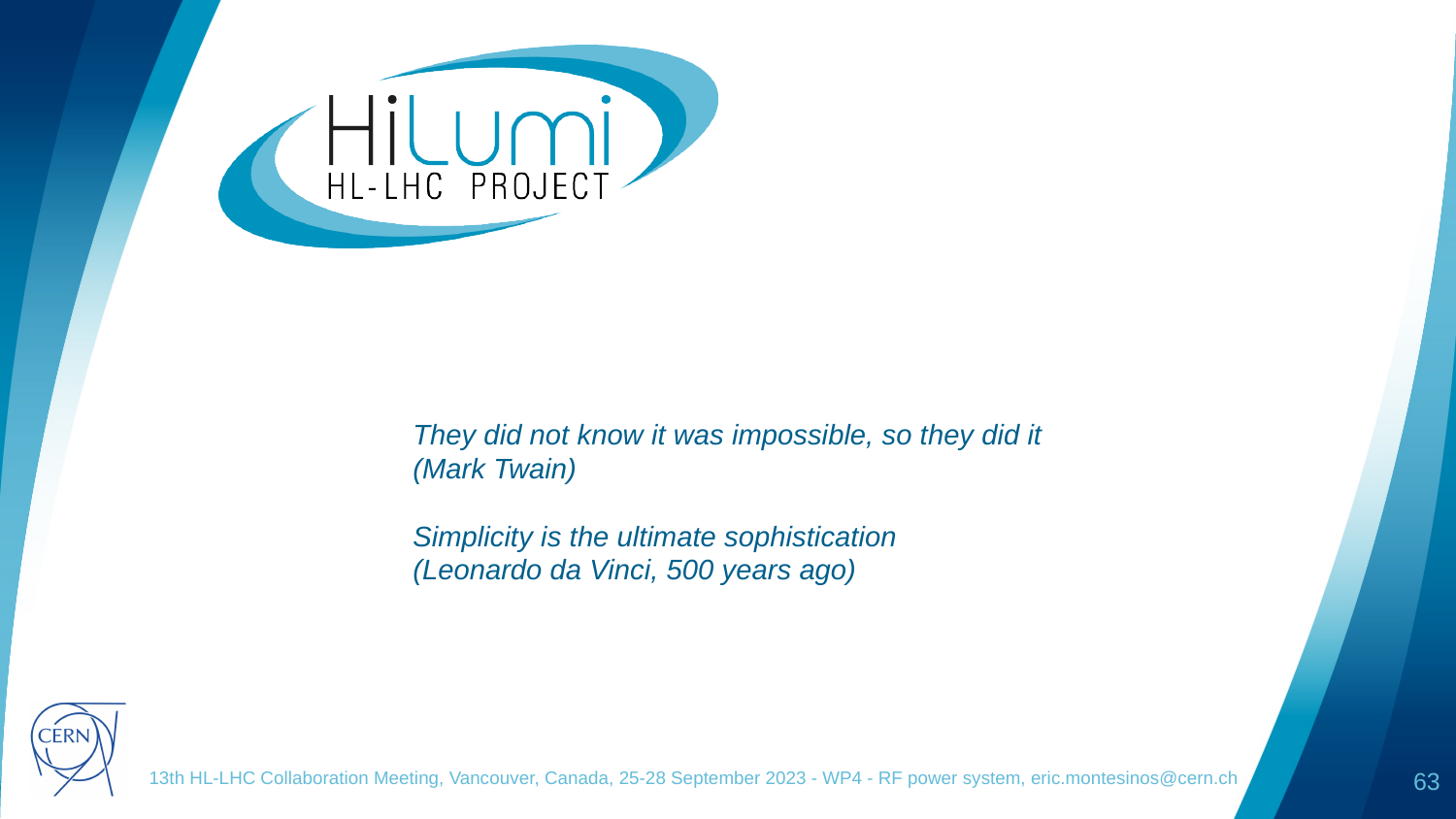

# They did not know it was impossible, so they did it (Mark Twain) Simplicity is the ultimate sophistication (Leonardo da Vinci, 500 years ago)
13th HL-LHC Collaboration Meeting, Vancouver, Canada, 25-28 September 2023 - WP4 - RF power system, eric.montesinos@cern.ch
63